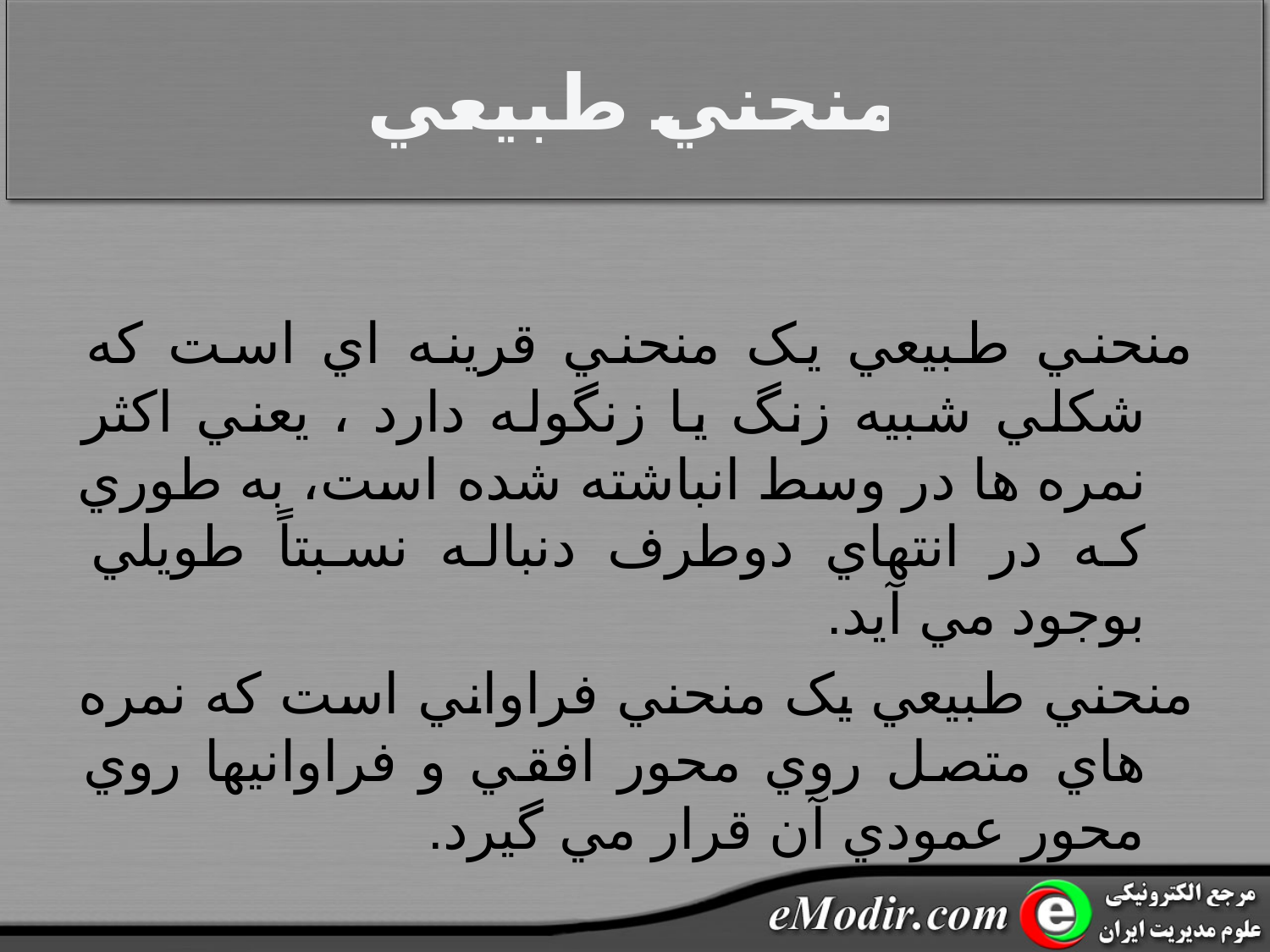

# منحني طبيعي

منحني طبيعي يک منحني قرينه اي است که شکلي شبيه زنگ يا زنگوله دارد ، يعني اکثر نمره ها در وسط انباشته شده است، به طوري که در انتهاي دوطرف دنباله نسبتاً طويلي بوجود مي آيد.
منحني طبيعي يک منحني فراواني است که نمره هاي متصل روي محور افقي و فراوانيها روي محور عمودي آن قرار مي گيرد.